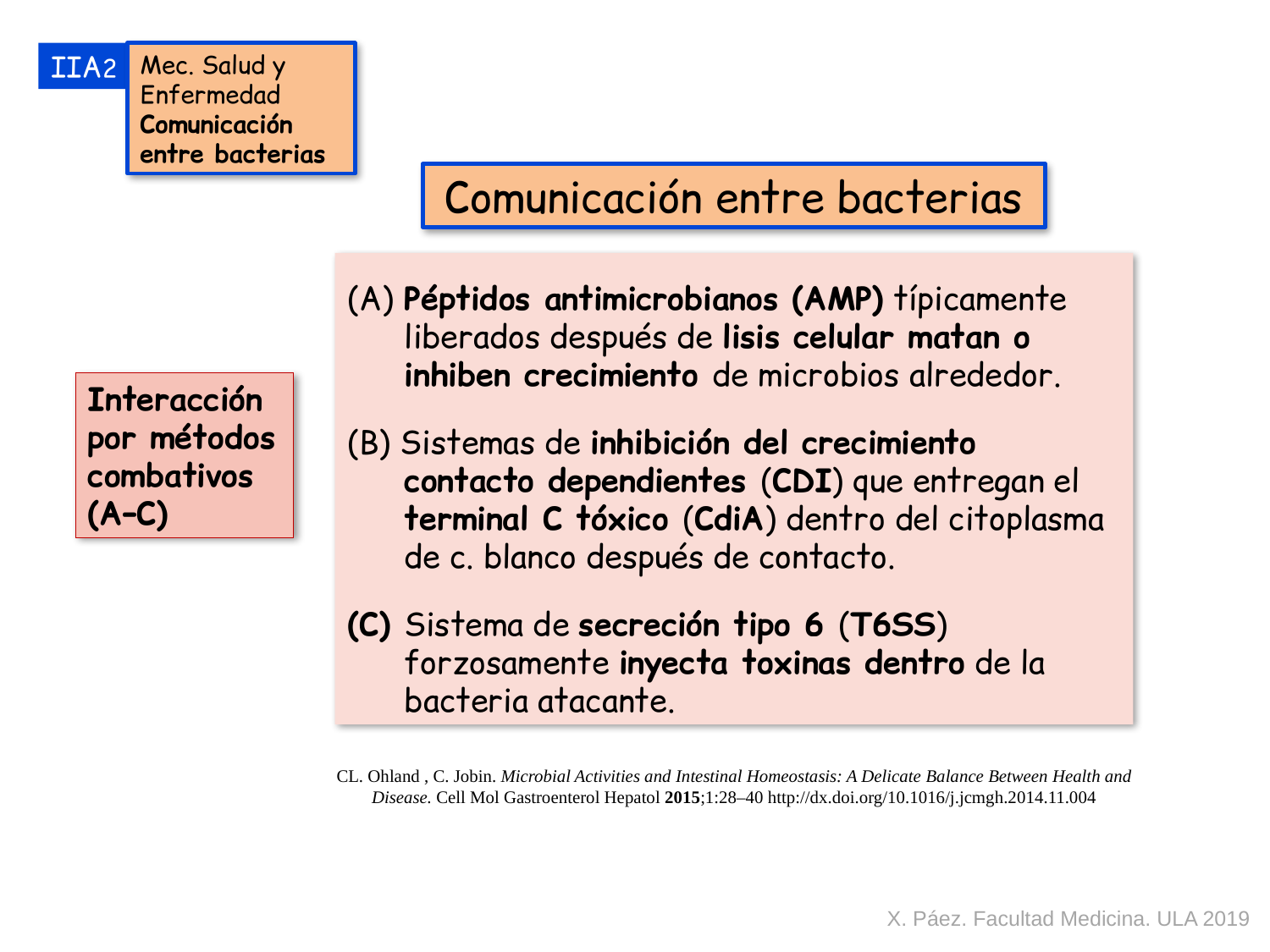

IIA2
Mec. Salud y
Enfermedad
Comunicación entre bacterias
Comunicación entre bacterias

 Péptidos antimicrobianos (AMP) típicamente
      liberados después de lisis celular matan o
      inhiben crecimiento de microbios alrededor.

(B) Sistemas de inhibición del crecimiento
      contacto dependientes (CDI) que entregan el
      terminal C tóxico (CdiA) dentro del citoplasma
      de c. blanco después de contacto.

(C) Sistema de secreción tipo 6 (T6SS)
      forzosamente inyecta toxinas dentro de la
      bacteria atacante.
Interacción por métodos combativos (A–C)
CL. Ohland , C. Jobin. Microbial Activities and Intestinal Homeostasis: A Delicate Balance Between Health and Disease. Cell Mol Gastroenterol Hepatol 2015;1:28–40 http://dx.doi.org/10.1016/j.jcmgh.2014.11.004
X. Páez. Facultad Medicina. ULA 2019